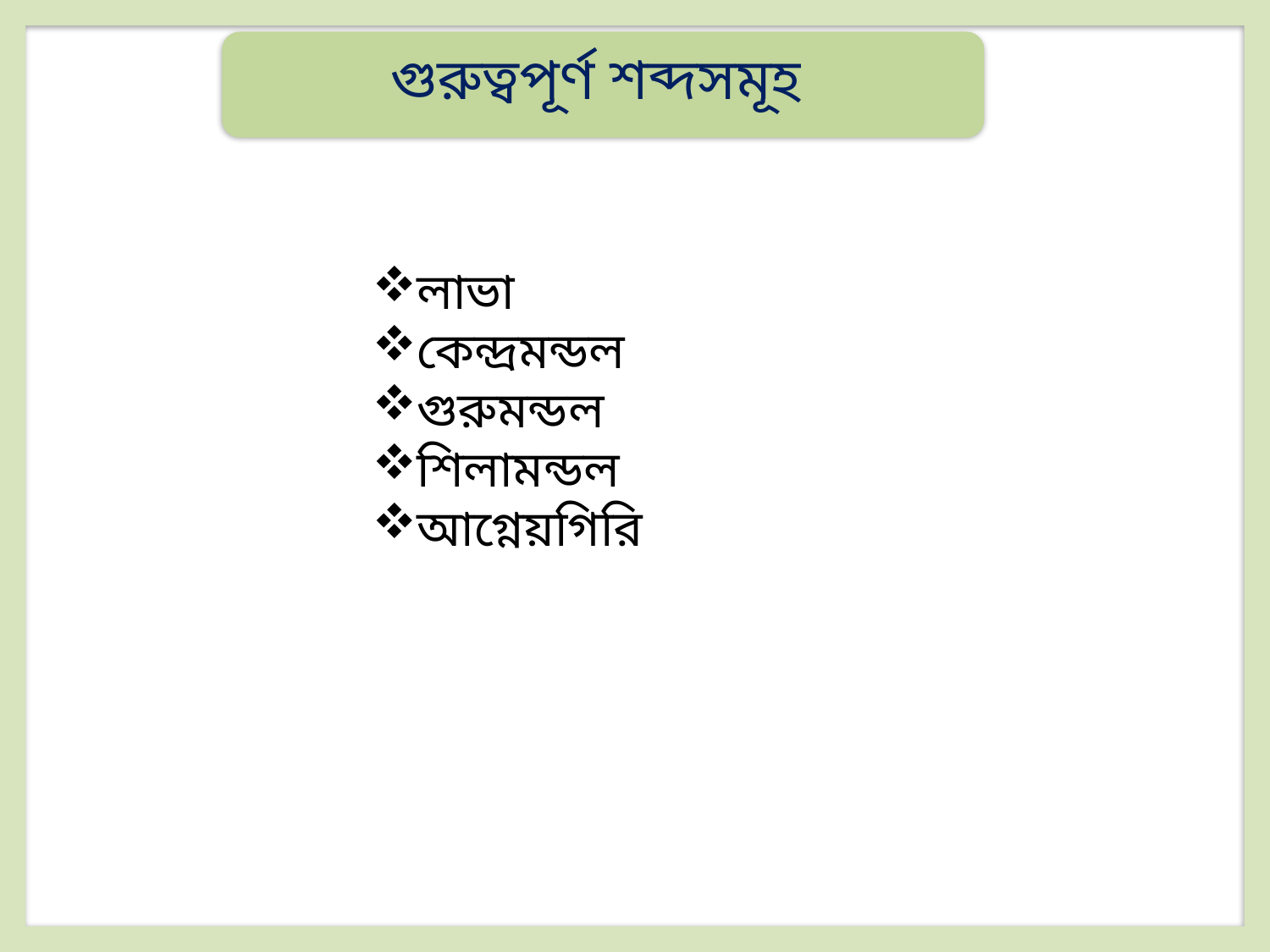

গুরুত্বপূর্ণ শব্দসমূহ
লাভা
কেন্দ্রমন্ডল
গুরুমন্ডল
শিলামন্ডল
আগ্নেয়গিরি